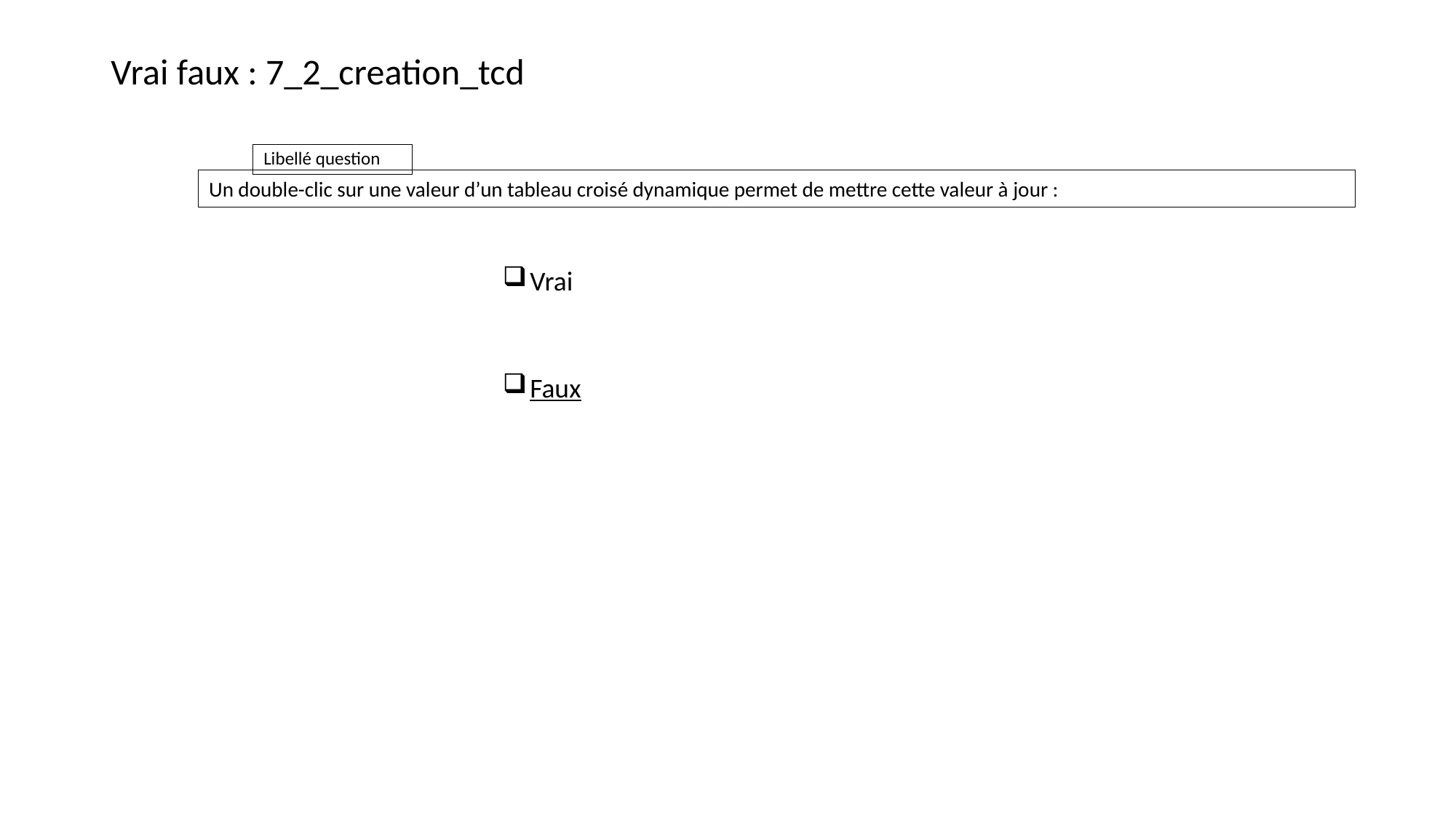

# Vrai faux : 7_2_creation_tcd
Un double-clic sur une valeur d’un tableau croisé dynamique permet de mettre cette valeur à jour :
Vrai
Faux